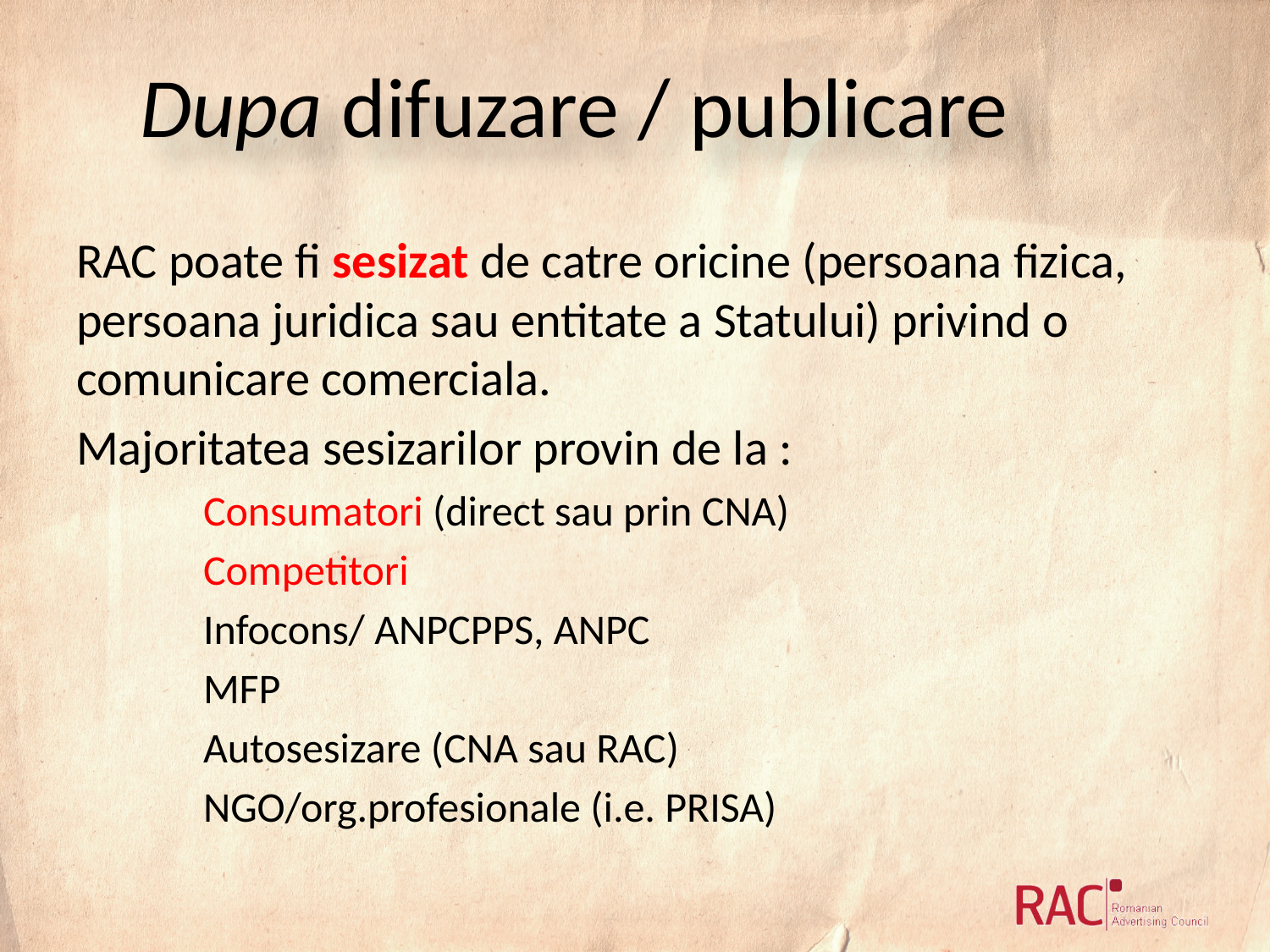

# Dupa difuzare / publicare
RAC poate fi sesizat de catre oricine (persoana fizica, persoana juridica sau entitate a Statului) privind o comunicare comerciala.
Majoritatea sesizarilor provin de la :
Consumatori (direct sau prin CNA)
Competitori
Infocons/ ANPCPPS, ANPC
MFP
Autosesizare (CNA sau RAC)
NGO/org.profesionale (i.e. PRISA)